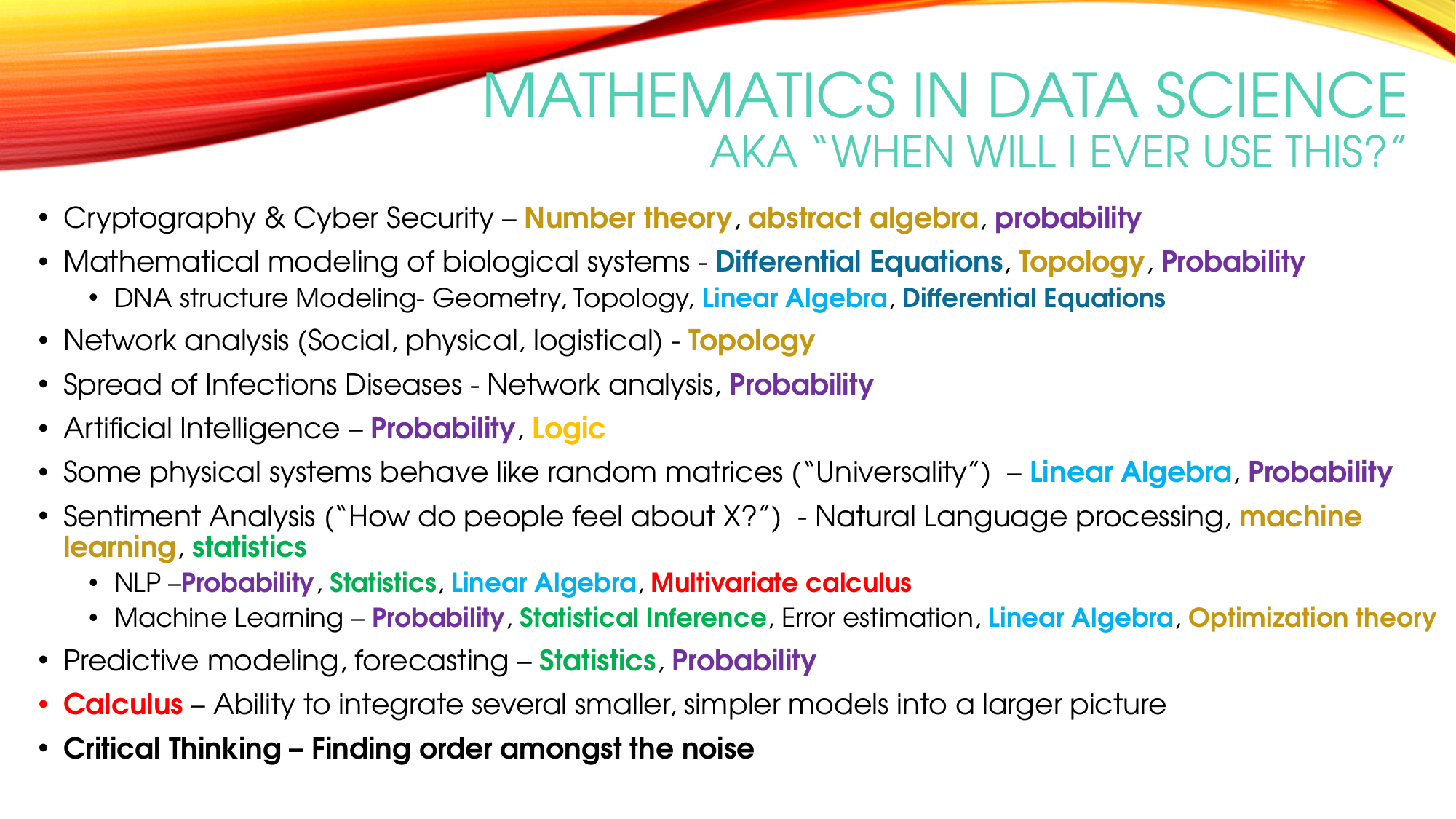

# Mathematics in Data Science aka “When will I ever use this?”
Cryptography & Cyber Security – Number theory, abstract algebra, probability
Mathematical modeling of biological systems - Differential Equations, Topology, Probability
DNA structure Modeling- Geometry, Topology, Linear Algebra, Differential Equations
Network analysis (Social, physical, logistical) - Topology
Spread of Infections Diseases - Network analysis, Probability
Artificial Intelligence – Probability, Logic
Some physical systems behave like random matrices (“Universality”)  – Linear Algebra, Probability
Sentiment Analysis (“How do people feel about X?”)  - Natural Language processing, machine learning, statistics
NLP –Probability, Statistics, Linear Algebra, Multivariate calculus
Machine Learning – Probability, Statistical Inference, Error estimation, Linear Algebra, Optimization theory
Predictive modeling, forecasting – Statistics, Probability
Calculus – Ability to integrate several smaller, simpler models into a larger picture
Critical Thinking – Finding order amongst the noise